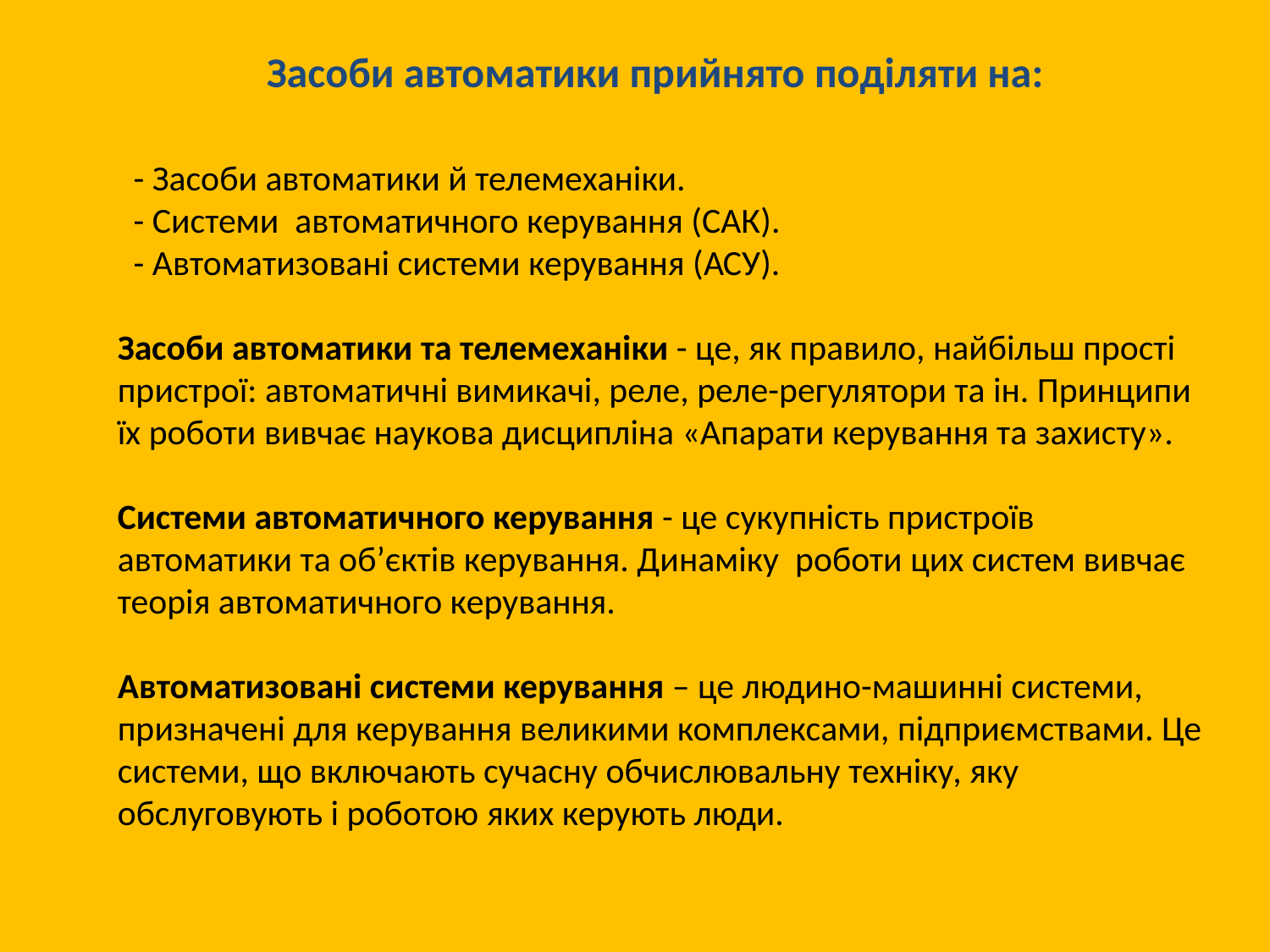

Засоби автоматики прийнято поділяти на:
  - Засоби автоматики й телемеханіки.
  - Системи  автоматичного керування (САК).
  - Автоматизовані системи керування (АСУ).

Засоби автоматики та телемеханіки - це, як правило, найбільш прості пристрої: автоматичні вимикачі, реле, реле-регулятори та ін. Принципи їх роботи вивчає наукова дисципліна «Апарати керування та захисту».

Системи автоматичного керування - це сукупність пристроїв автоматики та об’єктів керування. Динаміку  роботи цих систем вивчає теорія автоматичного керування.

Автоматизовані системи керування – це людино-машинні системи, призначені для керування великими комплексами, підприємствами. Це системи, що включають сучасну обчислювальну техніку, яку обслуговують і роботою яких керують люди.